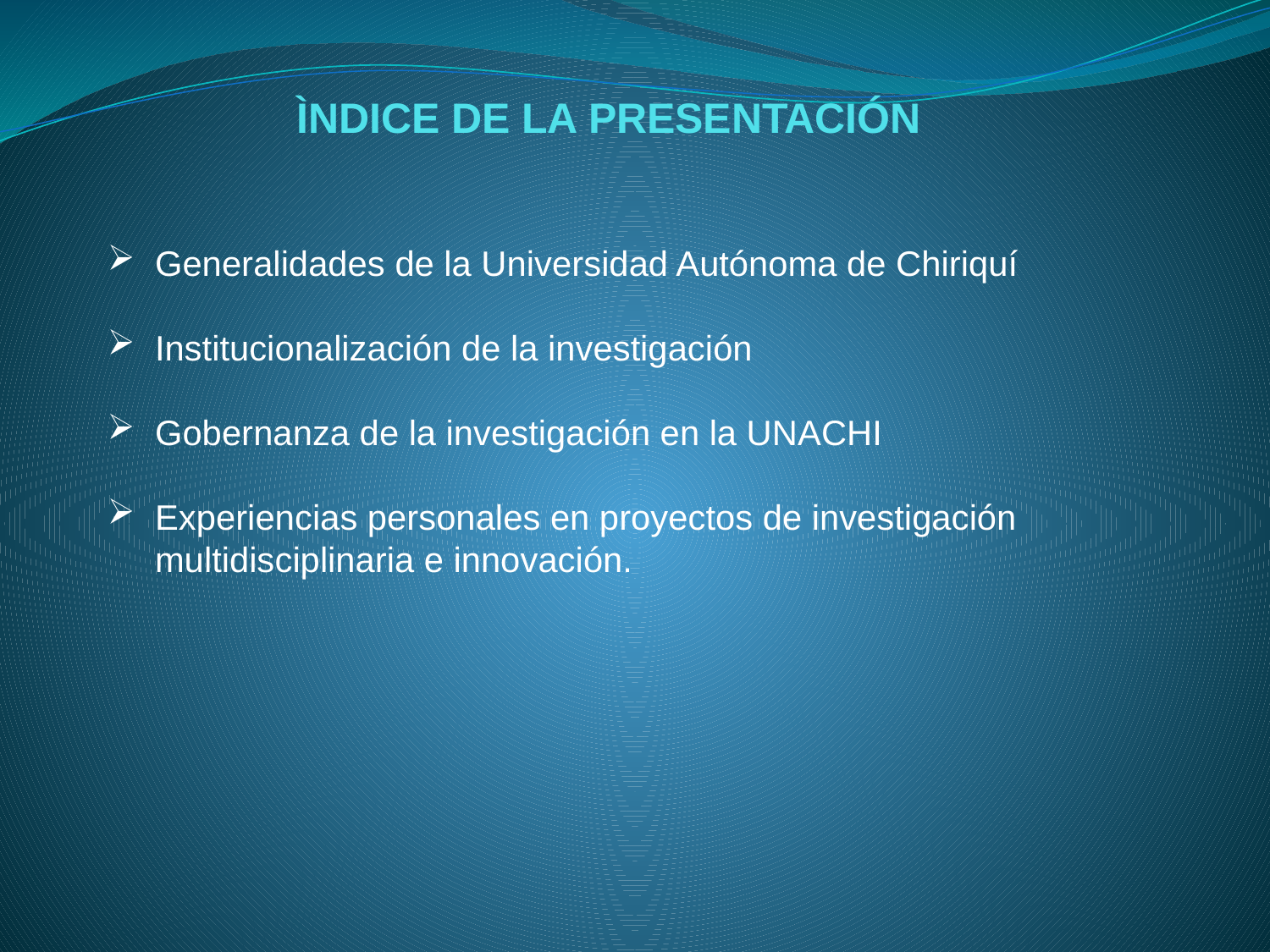

# ÌNDICE DE LA PRESENTACIÓN
Generalidades de la Universidad Autónoma de Chiriquí

Institucionalización de la investigación

Gobernanza de la investigación en la UNACHI

Experiencias personales en proyectos de investigación multidisciplinaria e innovación.